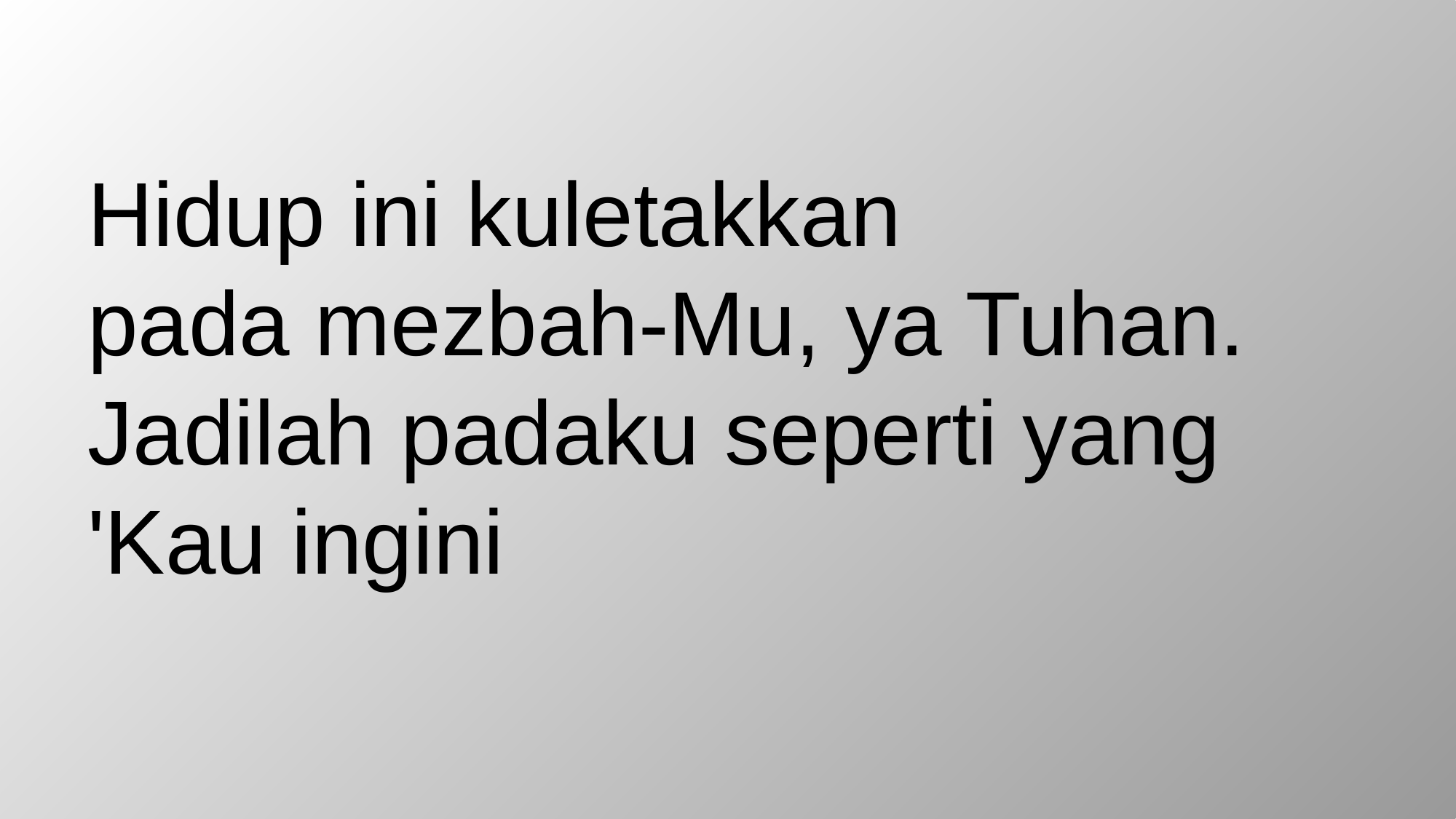

Hidup ini kuletakkan
pada mezbah-Mu, ya Tuhan.
Jadilah padaku seperti yang 'Kau ingini